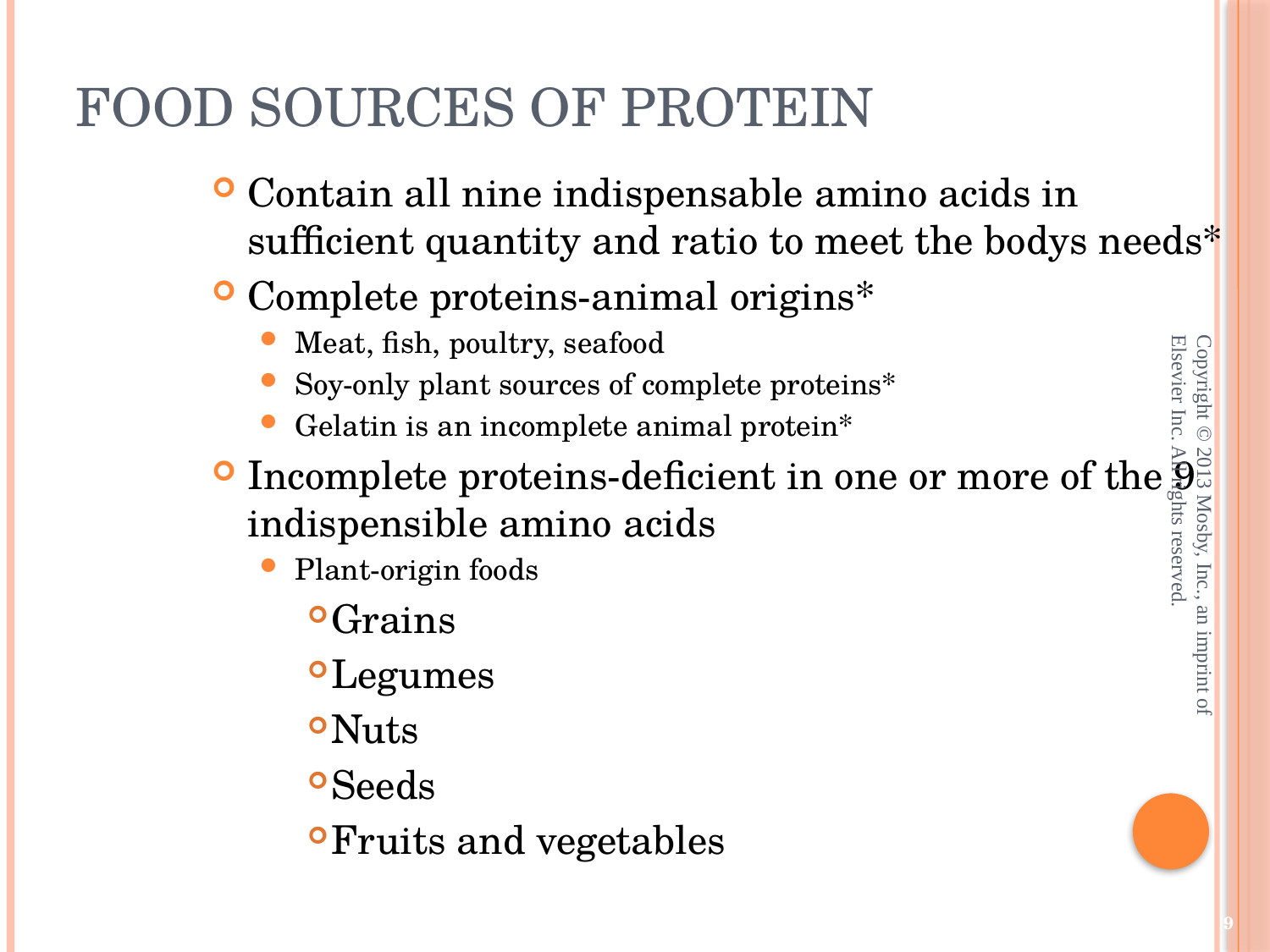

# Food Sources of Protein
Contain all nine indispensable amino acids in sufficient quantity and ratio to meet the bodys needs*
Complete proteins-animal origins*
Meat, fish, poultry, seafood
Soy-only plant sources of complete proteins*
Gelatin is an incomplete animal protein*
Incomplete proteins-deficient in one or more of the 9 indispensible amino acids
Plant-origin foods
Grains
Legumes
Nuts
Seeds
Fruits and vegetables

Copyright © 2013 Mosby, Inc., an imprint of Elsevier Inc. All rights reserved.
9